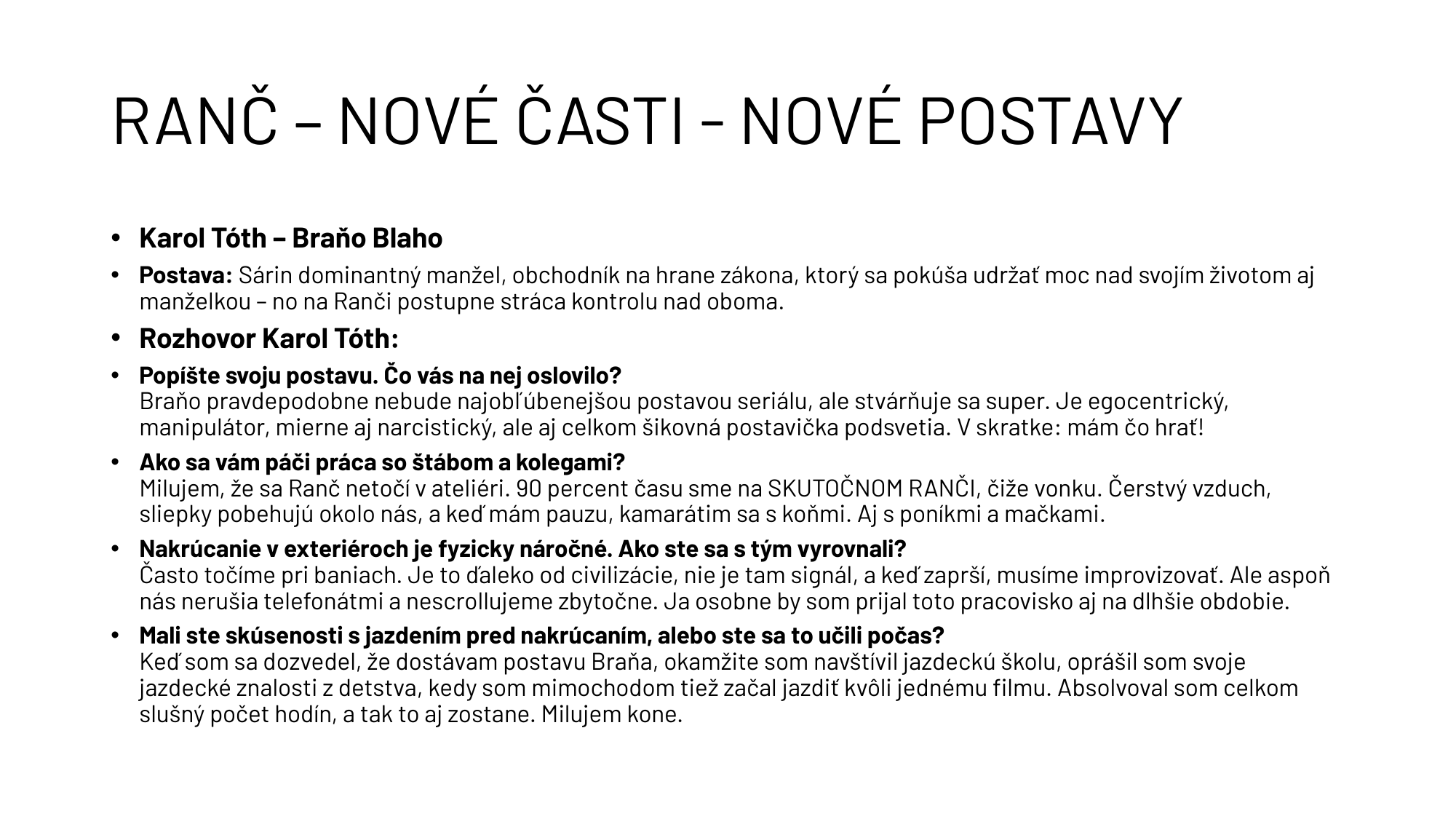

# RANČ – NOVÉ ČASTI - NOVÉ POSTAVY
Karol Tóth – Braňo Blaho
Postava: Sárin dominantný manžel, obchodník na hrane zákona, ktorý sa pokúša udržať moc nad svojím životom aj manželkou – no na Ranči postupne stráca kontrolu nad oboma.
Rozhovor Karol Tóth:
Popíšte svoju postavu. Čo vás na nej oslovilo?
Braňo pravdepodobne nebude najobľúbenejšou postavou seriálu, ale stvárňuje sa super. Je egocentrický, manipulátor, mierne aj narcistický, ale aj celkom šikovná postavička podsvetia. V skratke: mám čo hrať!
Ako sa vám páči práca so štábom a kolegami?
Milujem, že sa Ranč netočí v ateliéri. 90 percent času sme na SKUTOČNOM RANČI, čiže vonku. Čerstvý vzduch, sliepky pobehujú okolo nás, a keď mám pauzu, kamarátim sa s koňmi. Aj s poníkmi a mačkami.
Nakrúcanie v exteriéroch je fyzicky náročné. Ako ste sa s tým vyrovnali?
Často točíme pri baniach. Je to ďaleko od civilizácie, nie je tam signál, a keď zaprší, musíme improvizovať. Ale aspoň nás nerušia telefonátmi a nescrollujeme zbytočne. Ja osobne by som prijal toto pracovisko aj na dlhšie obdobie.
Mali ste skúsenosti s jazdením pred nakrúcaním, alebo ste sa to učili počas?
Keď som sa dozvedel, že dostávam postavu Braňa, okamžite som navštívil jazdeckú školu, oprášil som svoje jazdecké znalosti z detstva, kedy som mimochodom tiež začal jazdiť kvôli jednému filmu. Absolvoval som celkom slušný počet hodín, a tak to aj zostane. Milujem kone.